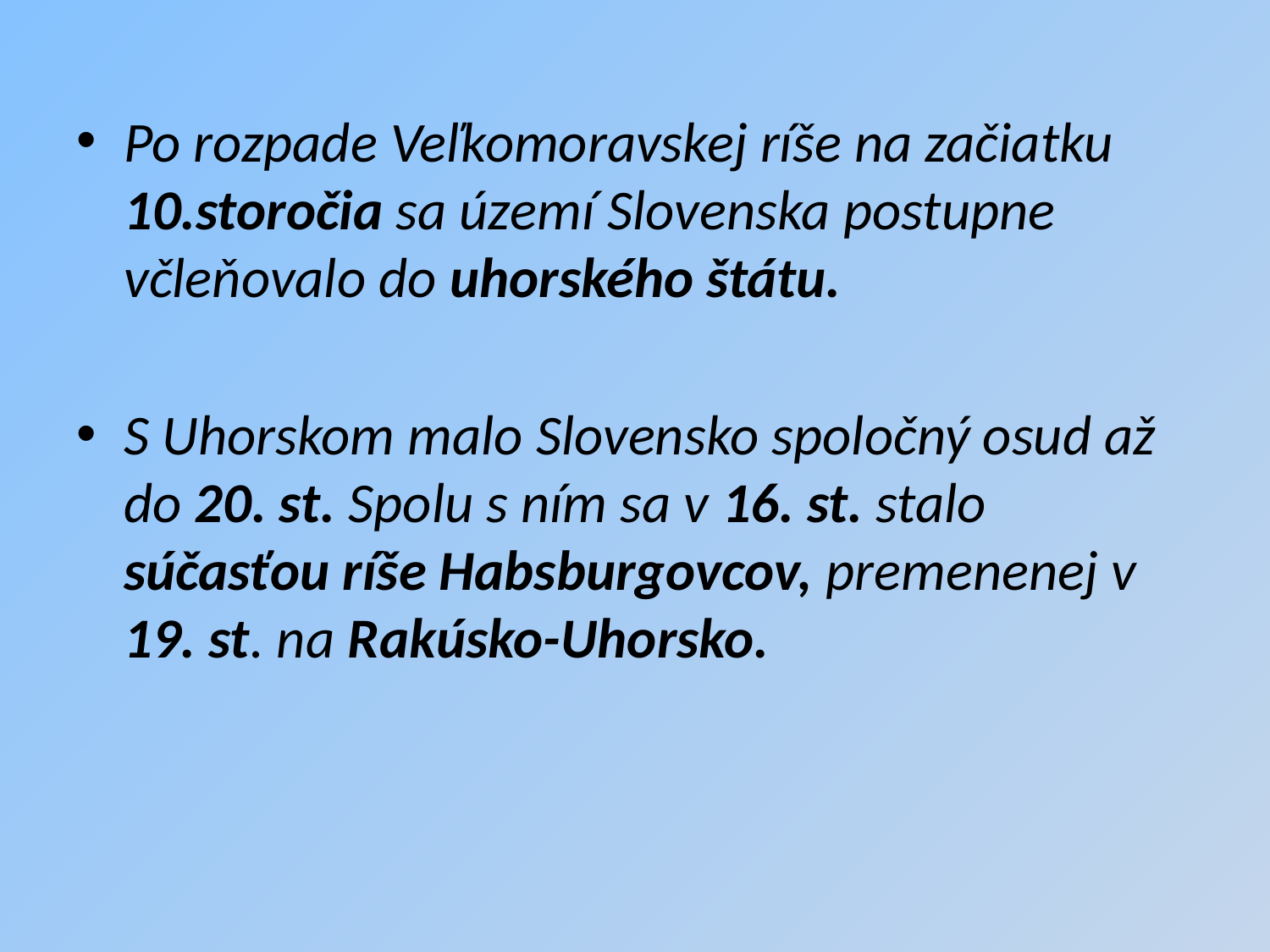

Po rozpade Veľkomoravskej ríše na začiatku 10.storočia sa území Slovenska postupne včleňovalo do uhorského štátu.

S Uhorskom malo Slovensko spoločný osud až do 20. st. Spolu s ním sa v 16. st. stalo súčasťou ríše Habsburgovcov, premenenej v 19. st. na Rakúsko-Uhorsko.